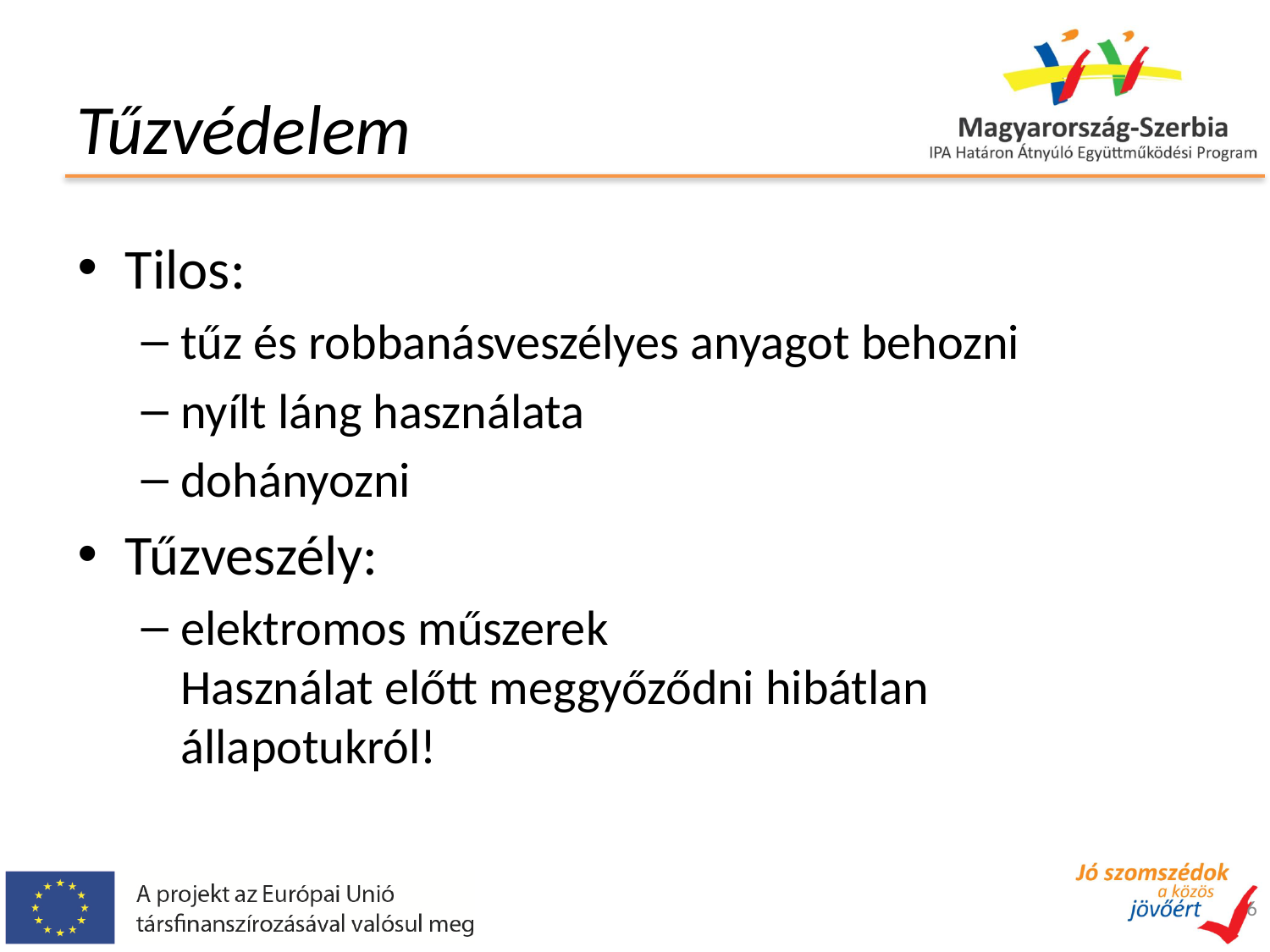

# Tűzvédelem
Tilos:
tűz és robbanásveszélyes anyagot behozni
nyílt láng használata
dohányozni
Tűzveszély:
elektromos műszerek
Használat előtt meggyőződni hibátlan állapotukról!
6